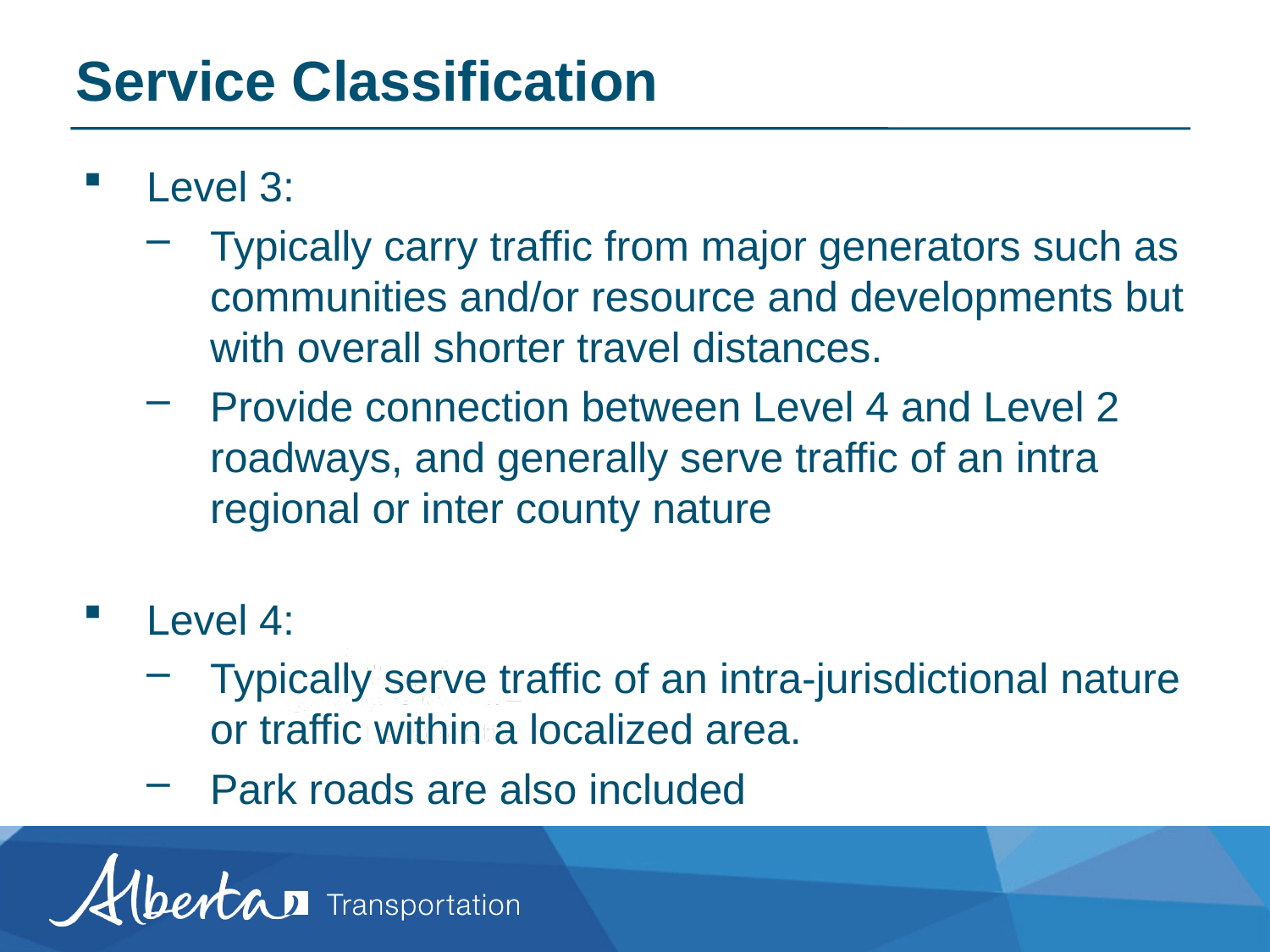

Service Classification

Level 3:
Typically carry traffic from major generators such as communities and/or resource and developments but with overall shorter travel distances.
Provide connection between Level 4 and Level 2 roadways, and generally serve traffic of an intra regional or inter county nature

Level 4:
Typically serve traffic of an intra-jurisdictional nature or traffic within a localized area.
Park roads are also included